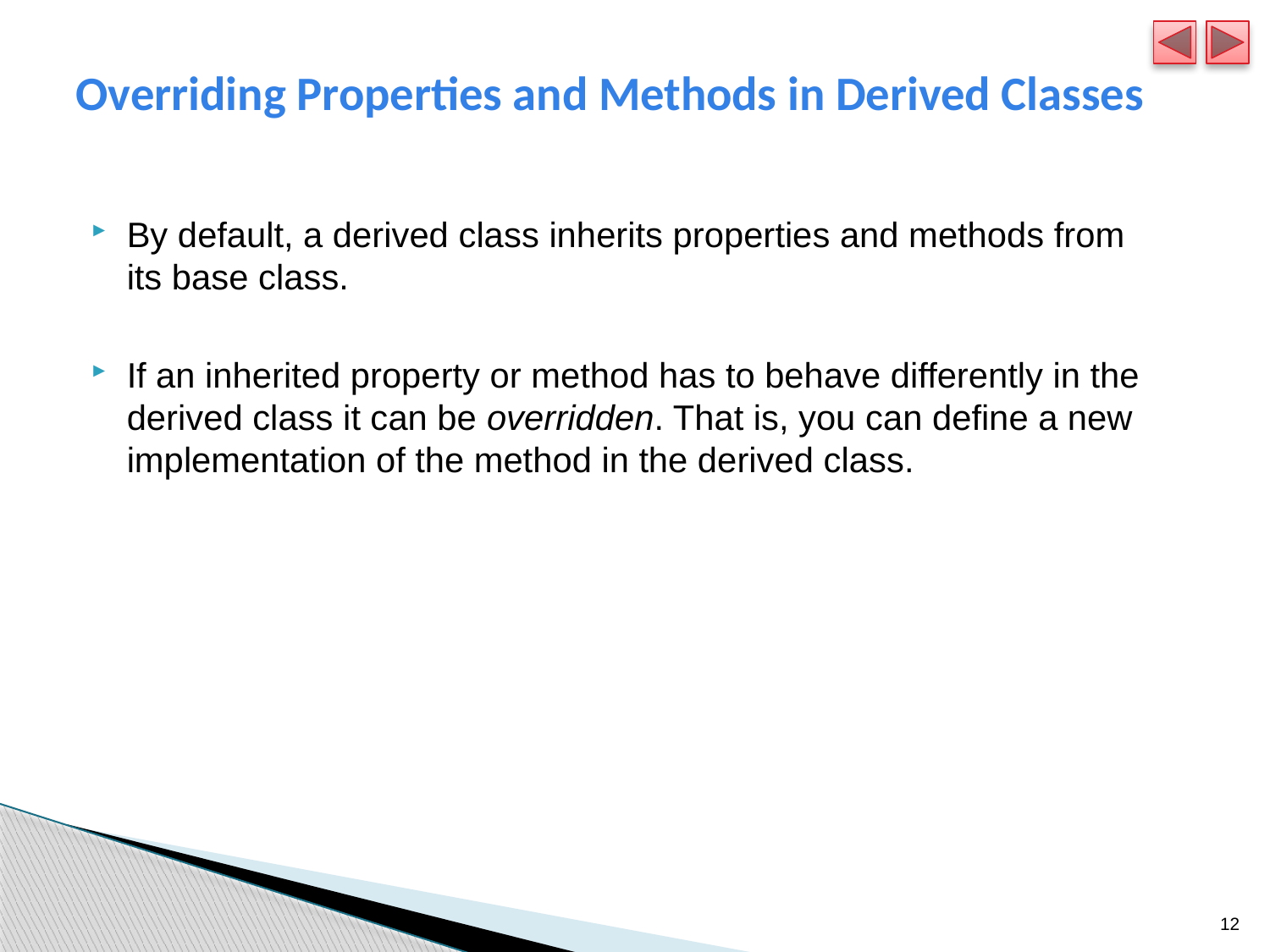

# Overriding Properties and Methods in Derived Classes
By default, a derived class inherits properties and methods from its base class.

If an inherited property or method has to behave differently in the derived class it can be overridden. That is, you can define a new implementation of the method in the derived class.

12